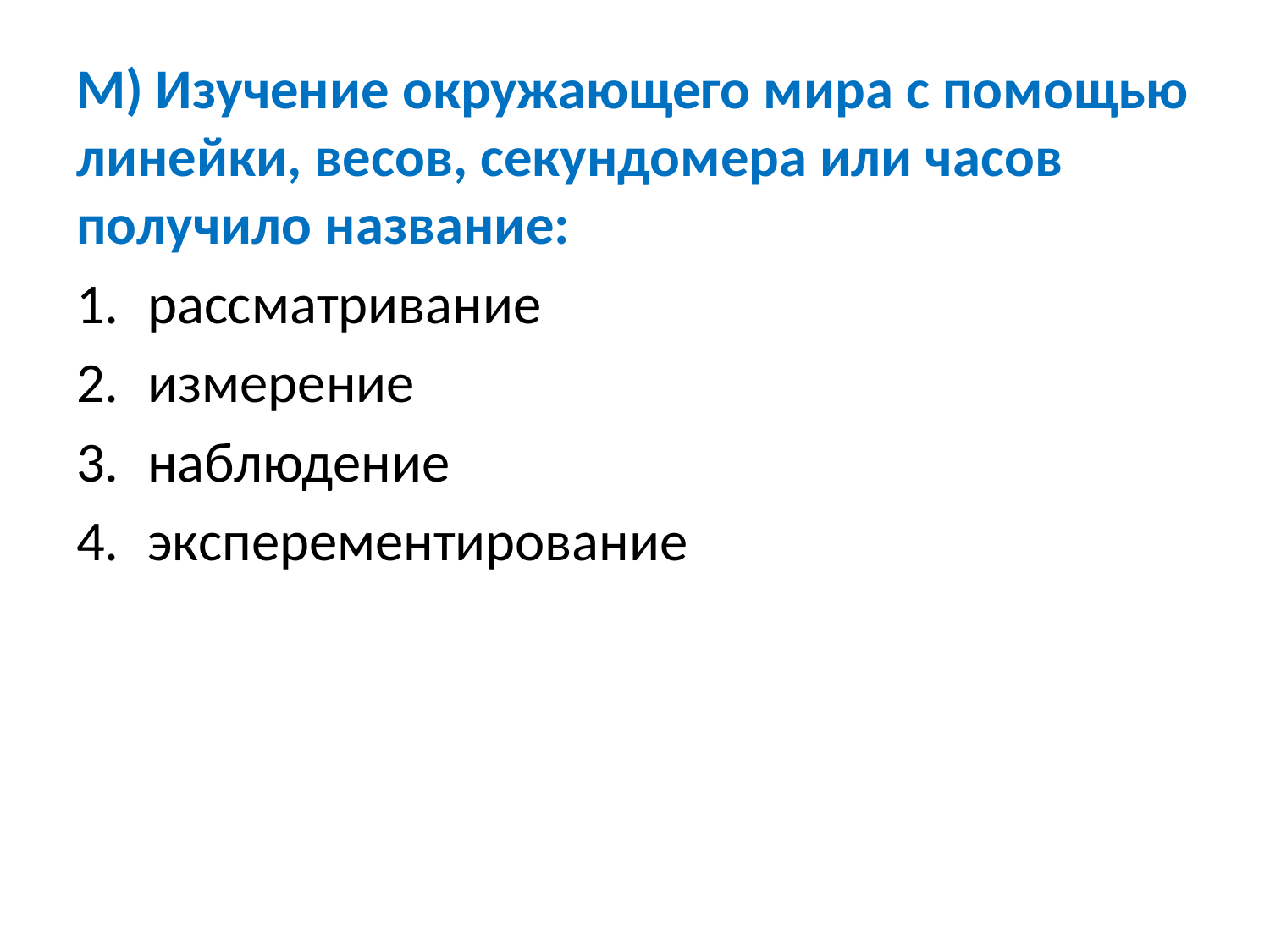

М) Изучение окружающего мира с помощью линейки, весов, секундомера или часов получило название:
рассматривание
измерение
наблюдение
эксперементирование